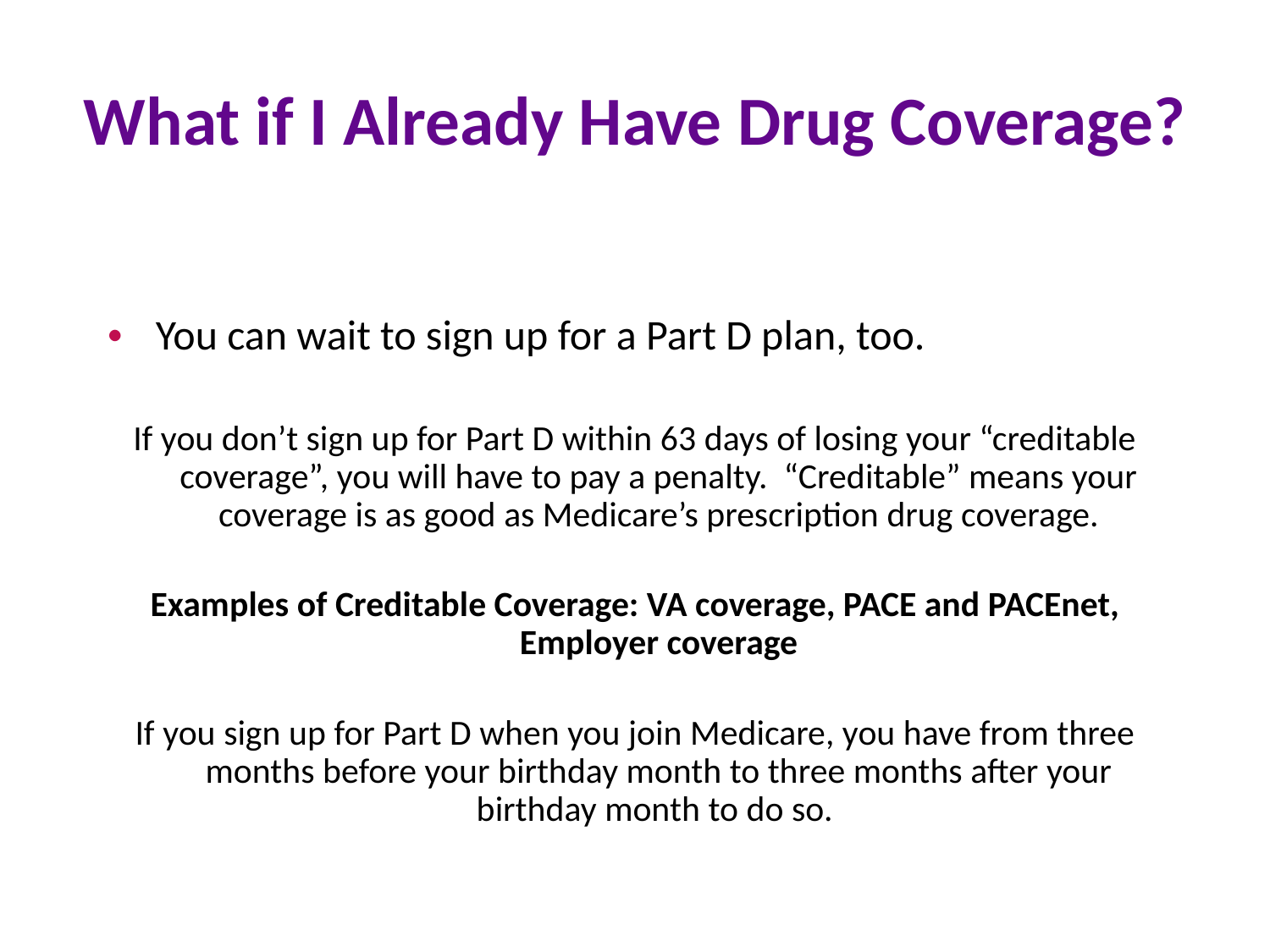

# What if I Already Have Drug Coverage?
You can wait to sign up for a Part D plan, too.

If you don’t sign up for Part D within 63 days of losing your “creditable coverage”, you will have to pay a penalty.  “Creditable” means your coverage is as good as Medicare’s prescription drug coverage.

Examples of Creditable Coverage: VA coverage, PACE and PACEnet, Employer coverage

If you sign up for Part D when you join Medicare, you have from three months before your birthday month to three months after your birthday month to do so.